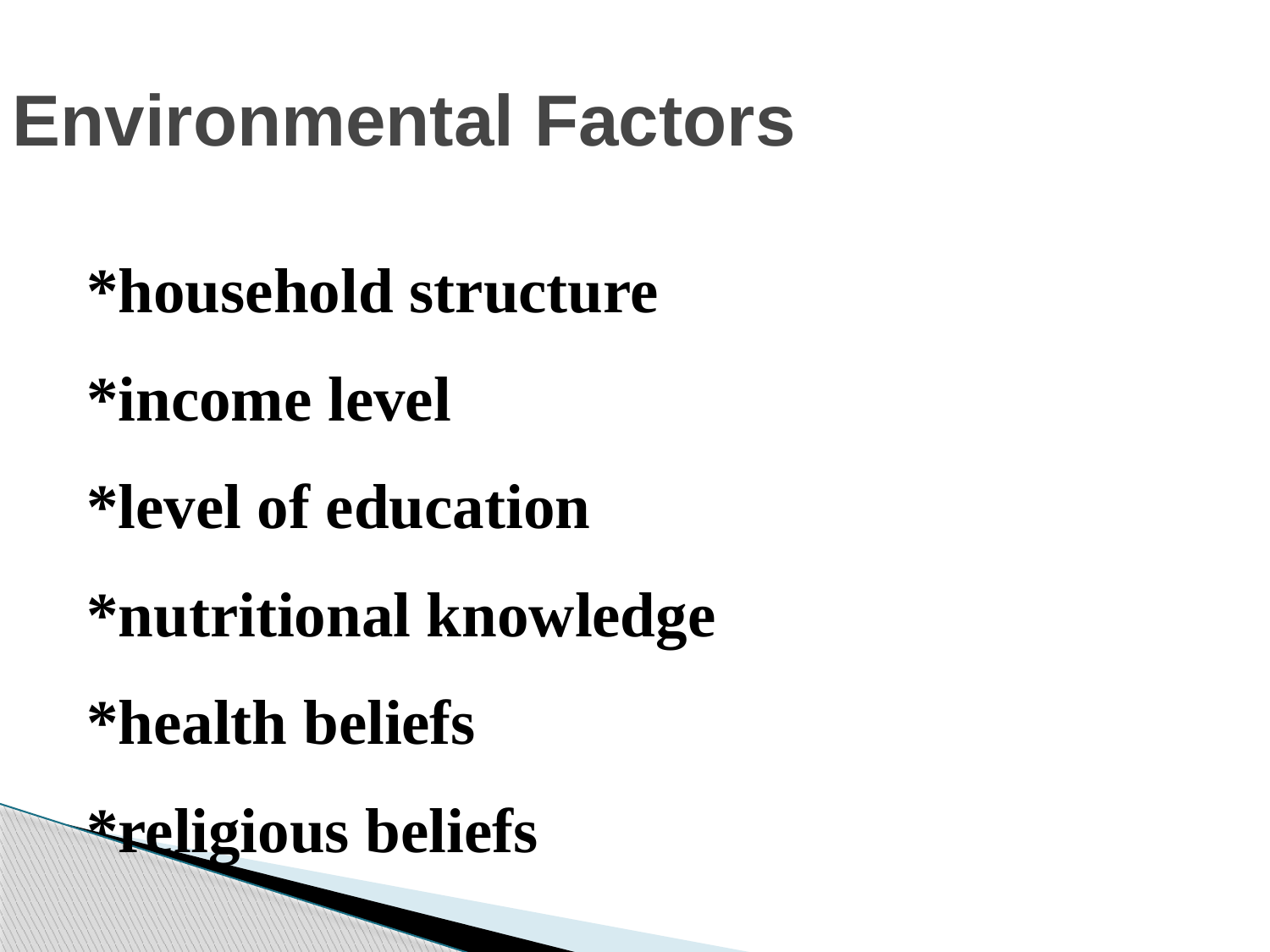

Environmental Factors
*household structure
*income level
*level of education
*nutritional knowledge
*health beliefs
*religious beliefs